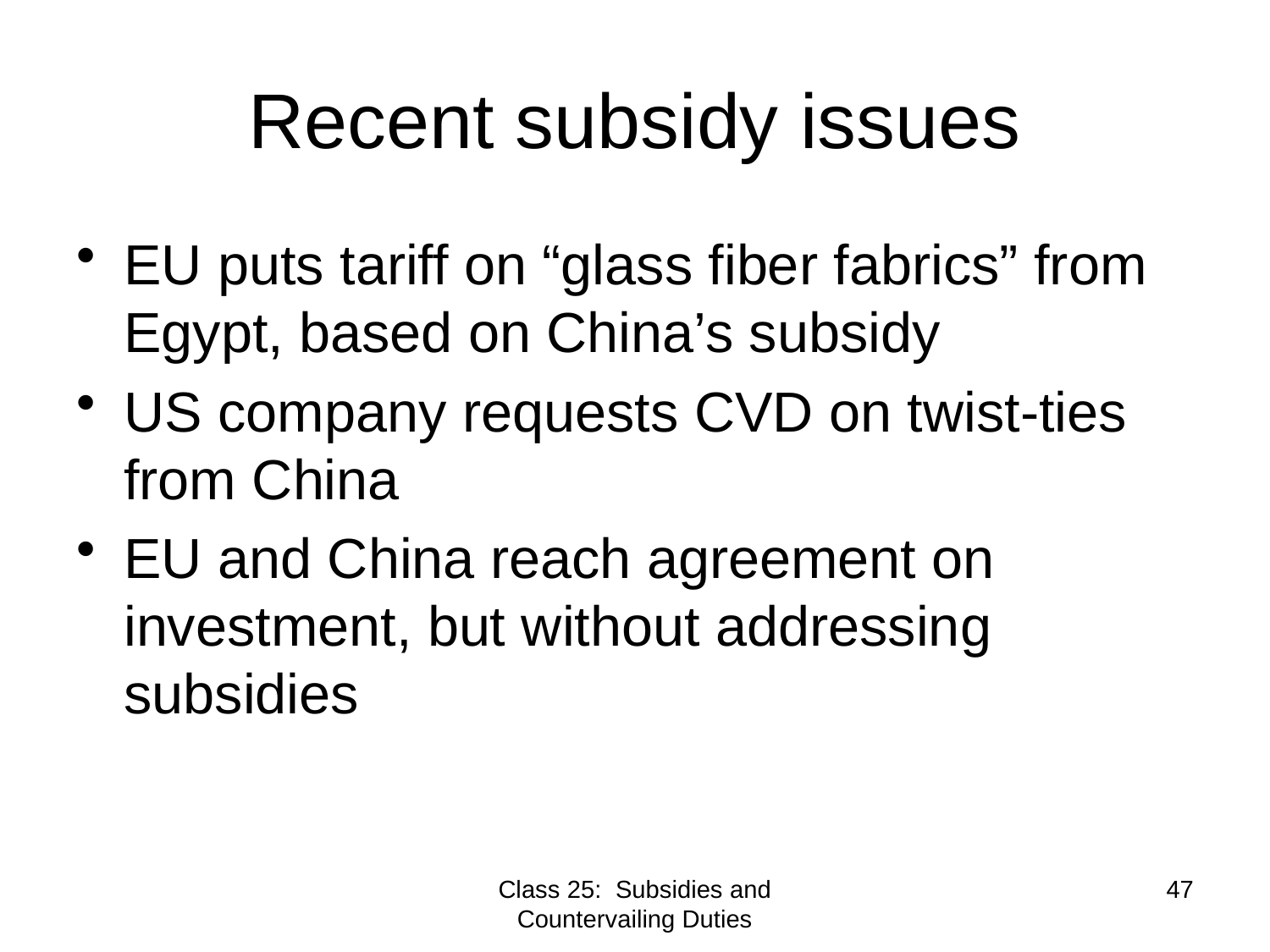

# Recent subsidy issues
EU puts tariff on “glass fiber fabrics” from Egypt, based on China’s subsidy
US company requests CVD on twist-ties from China
EU and China reach agreement on investment, but without addressing subsidies

Class 25:  Subsidies and Countervailing Duties
47